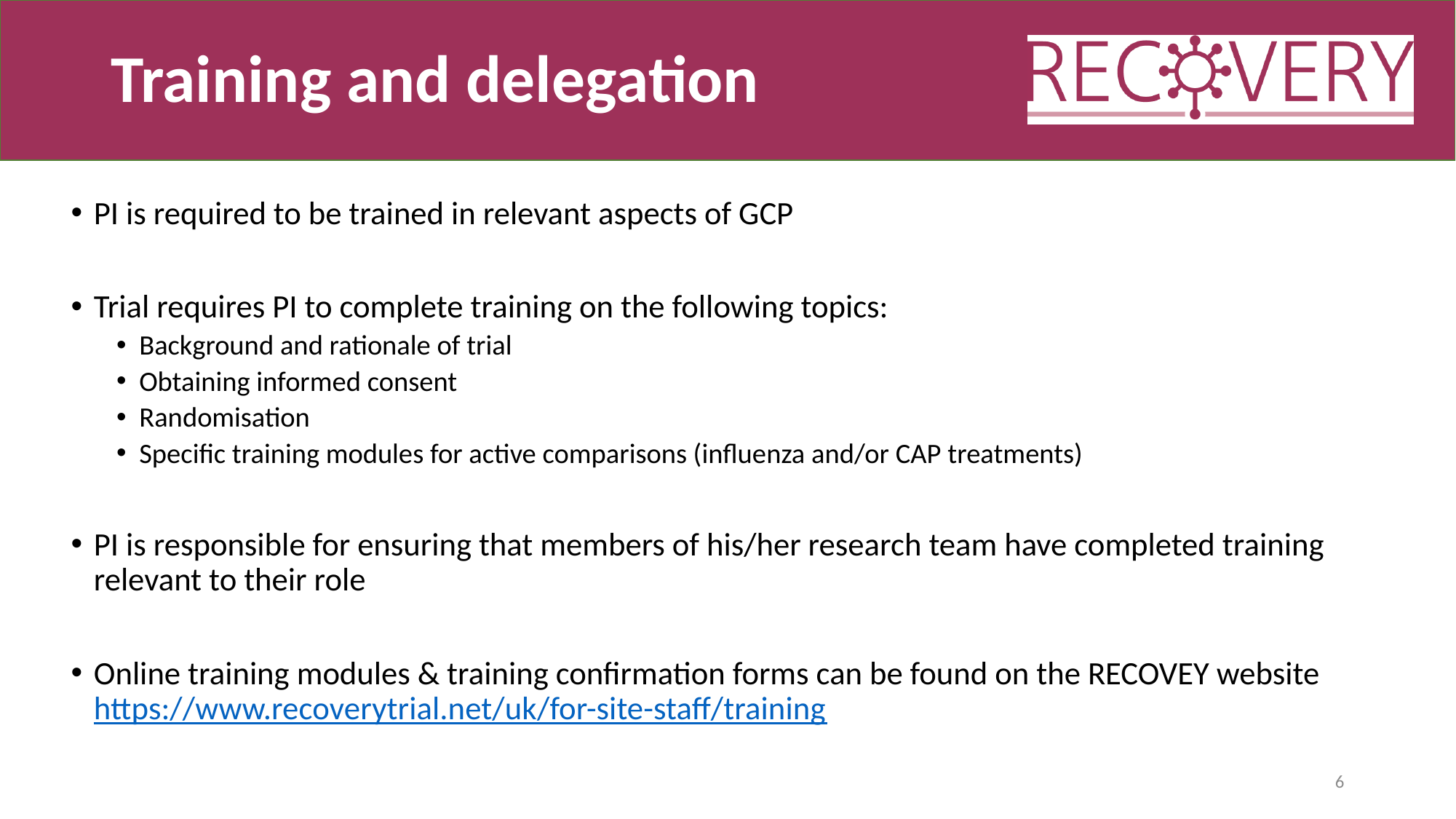

# Training and delegation
PI is required to be trained in relevant aspects of GCP

Trial requires PI to complete training on the following topics:
Background and rationale of trial
Obtaining informed consent
Randomisation
Specific training modules for active comparisons (influenza and/or CAP treatments)

PI is responsible for ensuring that members of his/her research team have completed training relevant to their role

Online training modules & training confirmation forms can be found on the RECOVEY website https://www.recoverytrial.net/uk/for-site-staff/training
6